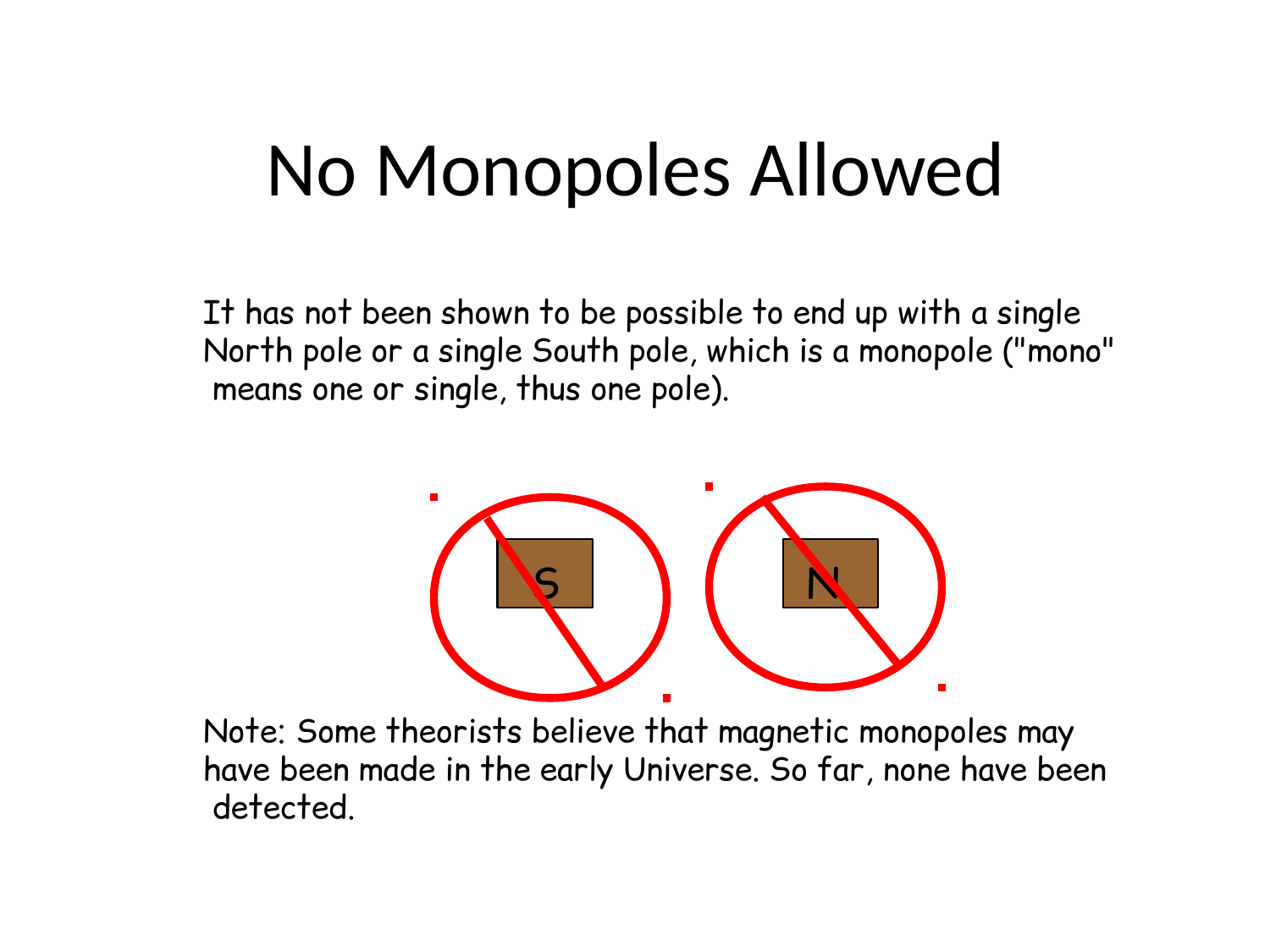

# No Monopoles Allowed
It has not been shown to be possible to end up with a single  North pole or a single South pole, which is a monopole ("mono"  means one or single, thus one pole).

S
N
Note: Some theorists believe that magnetic monopoles may  have been made in the early Universe. So far, none have been  detected.